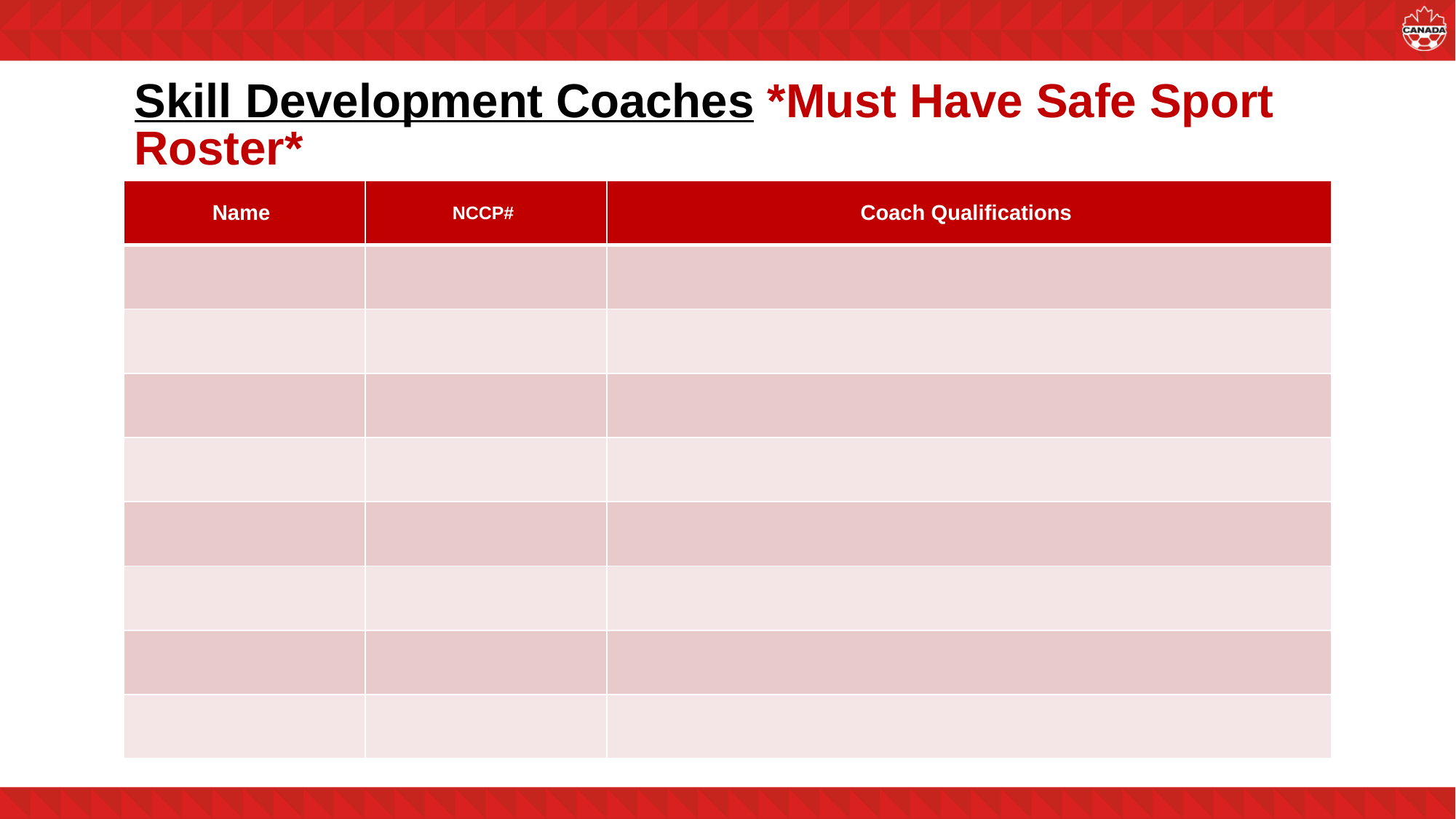

# Skill Development Coaches *Must Have Safe Sport Roster*
| Name | NCCP# | Coach Qualifications |
| --- | --- | --- |
|  |  |  |
|  |  |  |
|  |  |  |
|  |  |  |
|  |  |  |
|  |  |  |
|  |  |  |
|  |  |  |